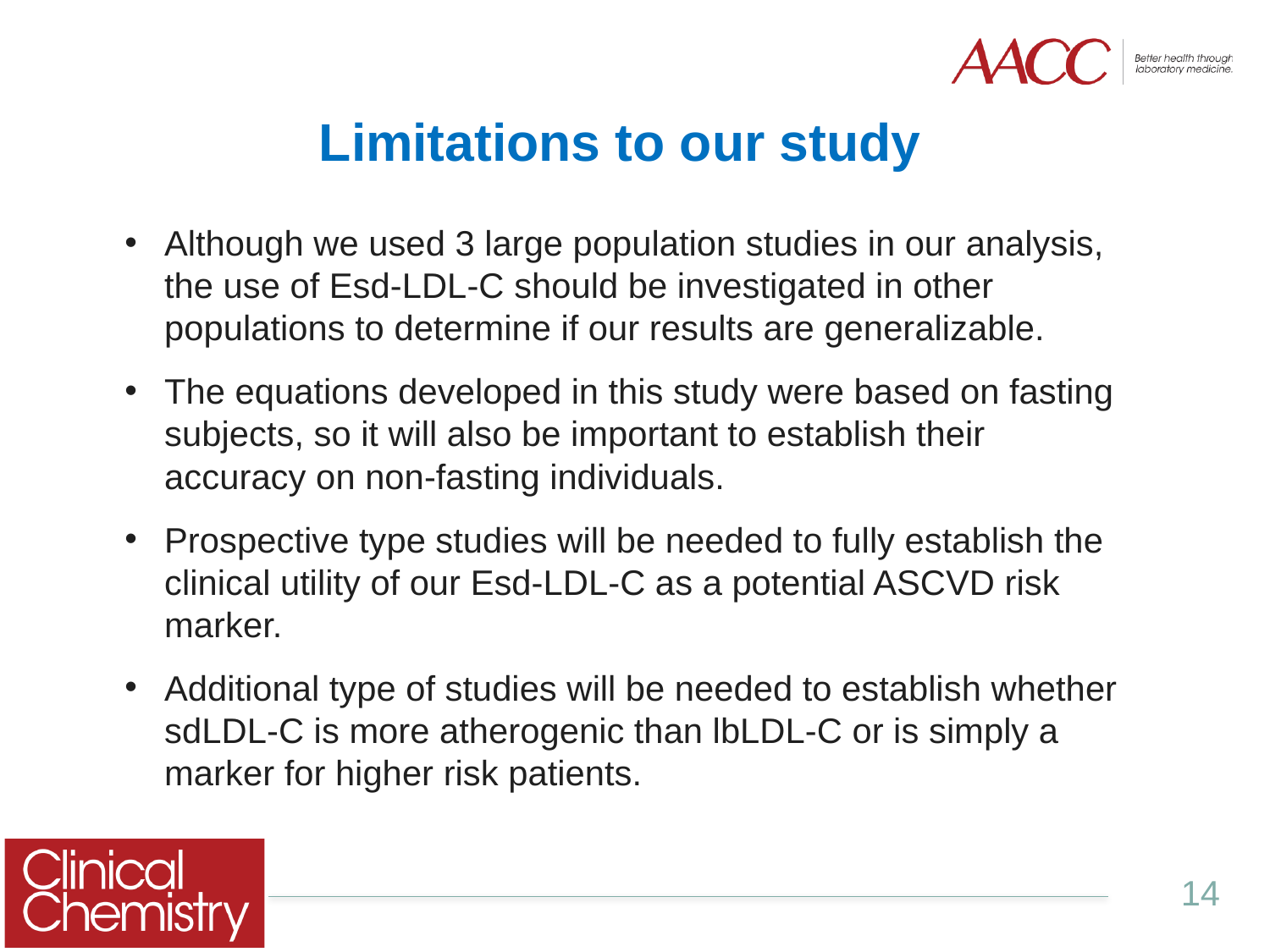

Limitations to our study
Although we used 3 large population studies in our analysis, the use of Esd-LDL-C should be investigated in other populations to determine if our results are generalizable.
The equations developed in this study were based on fasting subjects, so it will also be important to establish their accuracy on non-fasting individuals.
Prospective type studies will be needed to fully establish the clinical utility of our Esd-LDL-C as a potential ASCVD risk marker.
Additional type of studies will be needed to establish whether sdLDL-C is more atherogenic than lbLDL-C or is simply a marker for higher risk patients.
14